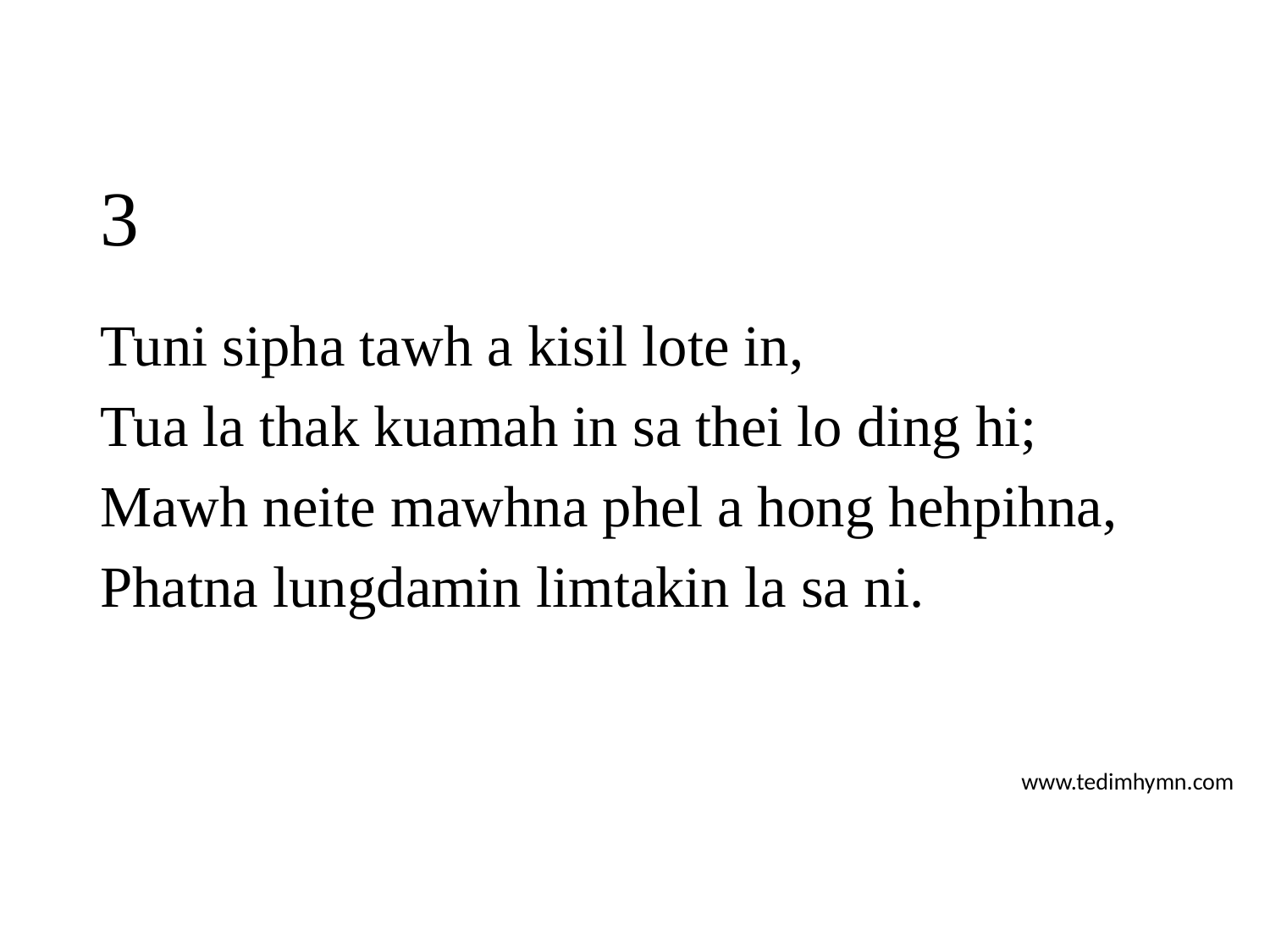

# 3
Tuni sipha tawh a kisil lote in,
Tua la thak kuamah in sa thei lo ding hi;
Mawh neite mawhna phel a hong hehpihna,
Phatna lungdamin limtakin la sa ni.

www.tedimhymn.com